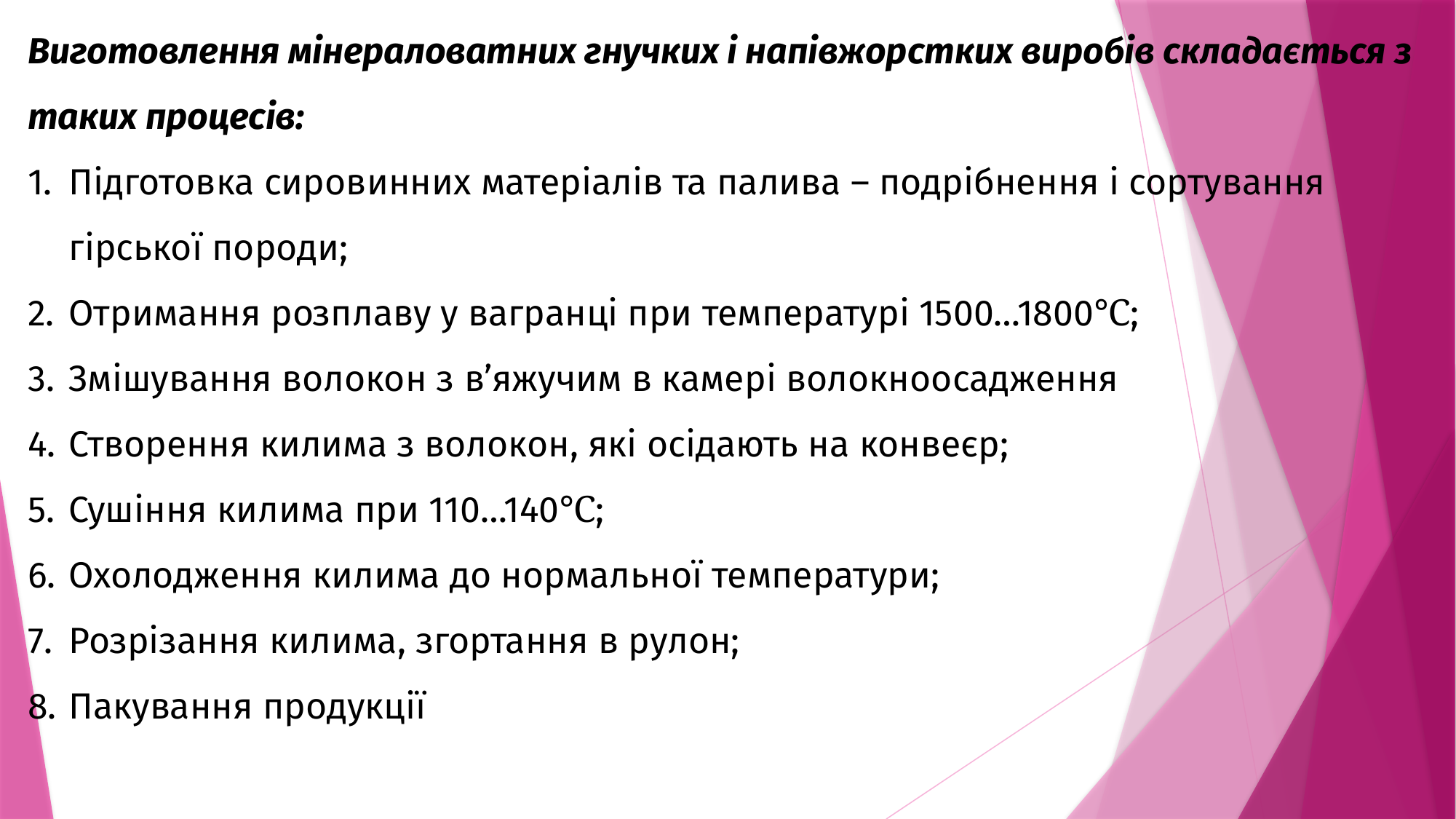

Виготовлення мінераловатних гнучких і напівжорстких виробів складається з таких процесів:
Підготовка сировинних матеріалів та палива – подрібнення і сортування гірської породи;
Отримання розплаву у вагранці при температурі 1500…1800℃;
Змішування волокон з в’яжучим в камері волокноосадження
Створення килима з волокон, які осідають на конвеєр;
Сушіння килима при 110…140℃;
Охолодження килима до нормальної температури;
Розрізання килима, згортання в рулон;
Пакування продукції